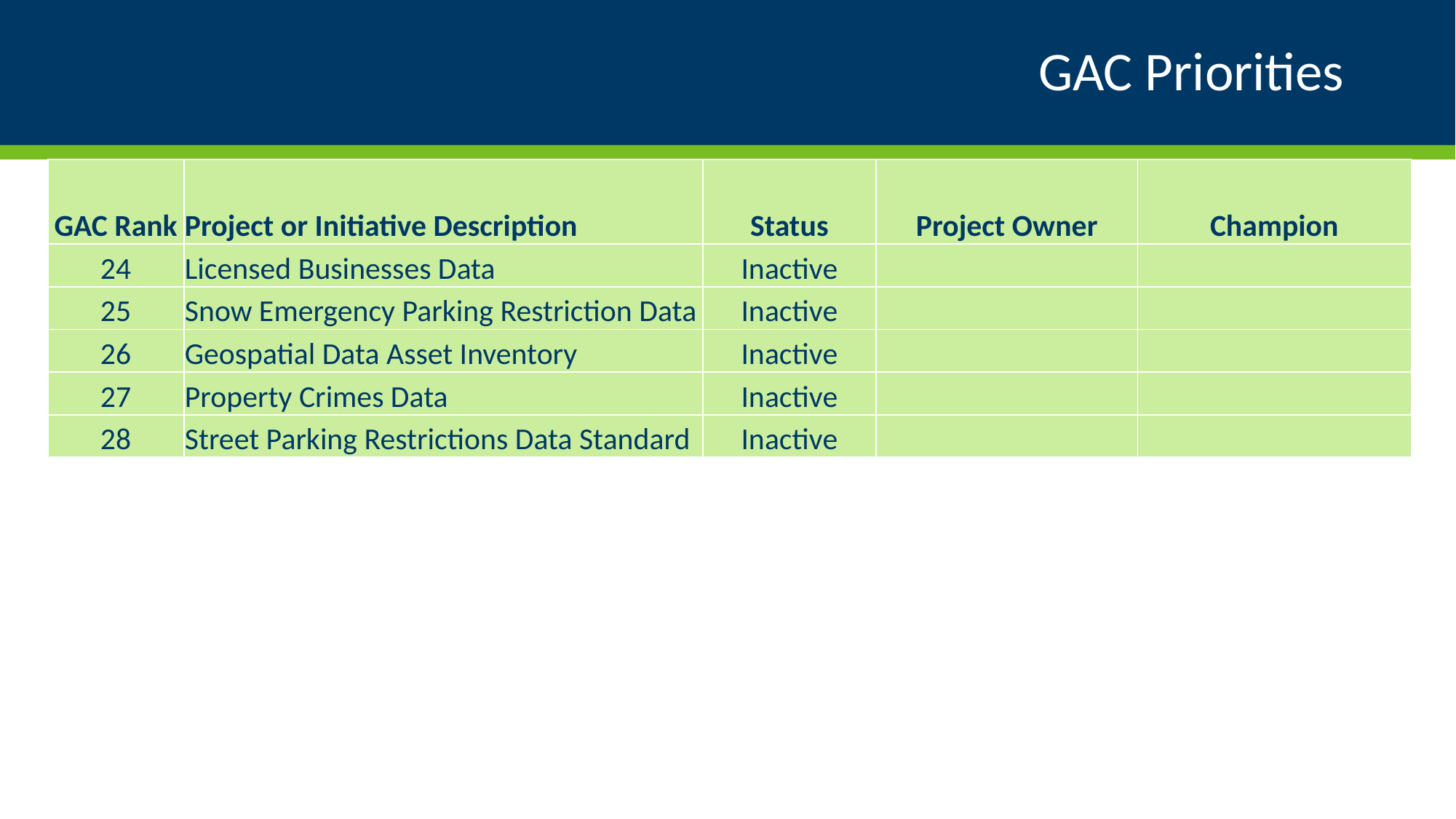

# GAC Priorities
| GAC Rank | Project or Initiative Description | Status | Project Owner | Champion |
| --- | --- | --- | --- | --- |
| 24 | Licensed Businesses Data | Inactive |  |  |
| 25 | Snow Emergency Parking Restriction Data | Inactive |  |  |
| 26 | Geospatial Data Asset Inventory | Inactive |  |  |
| 27 | Property Crimes Data | Inactive |  |  |
| 28 | Street Parking Restrictions Data Standard | Inactive |  |  |